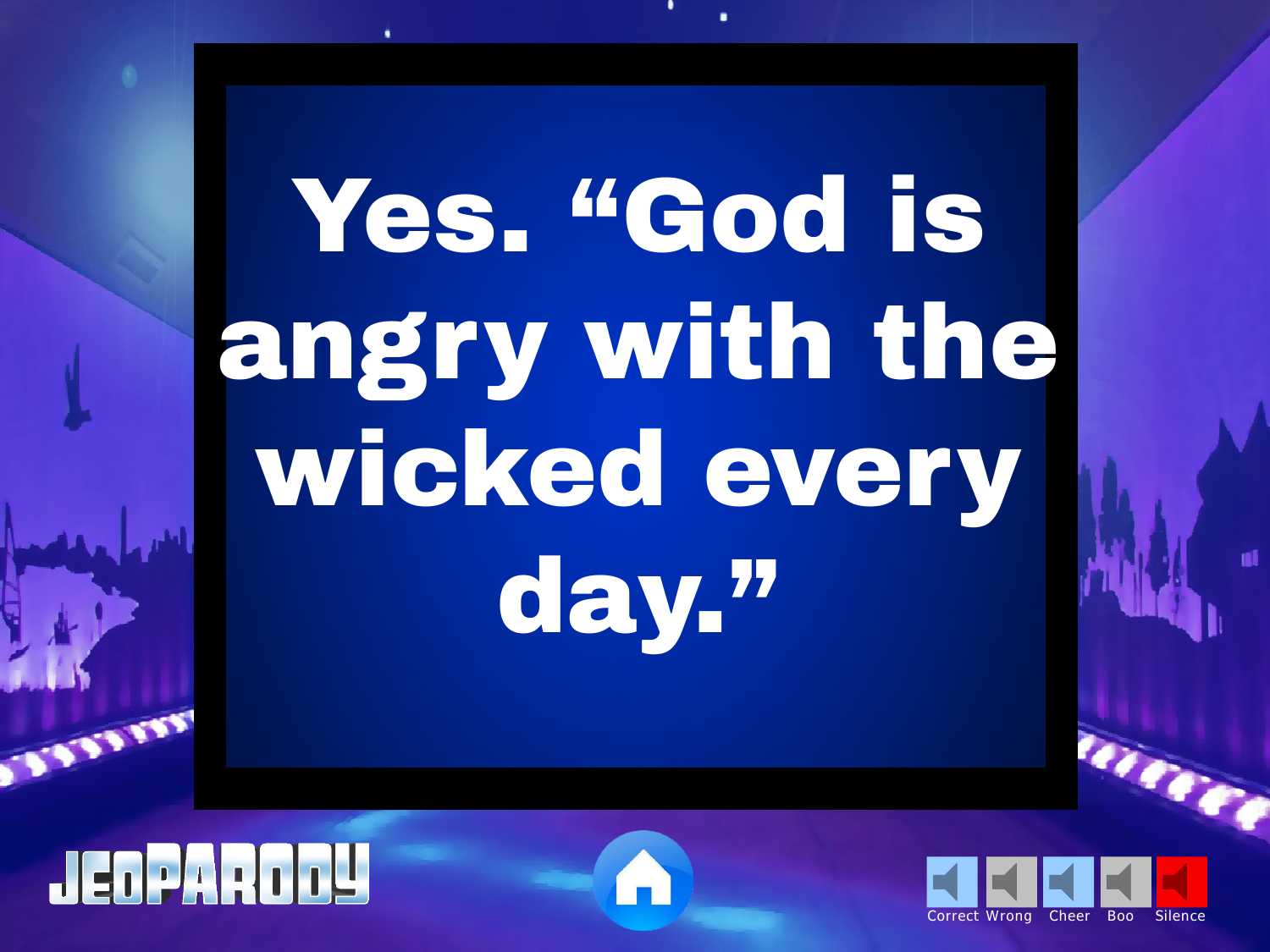

Yes. “God is angry with the wicked every day.”